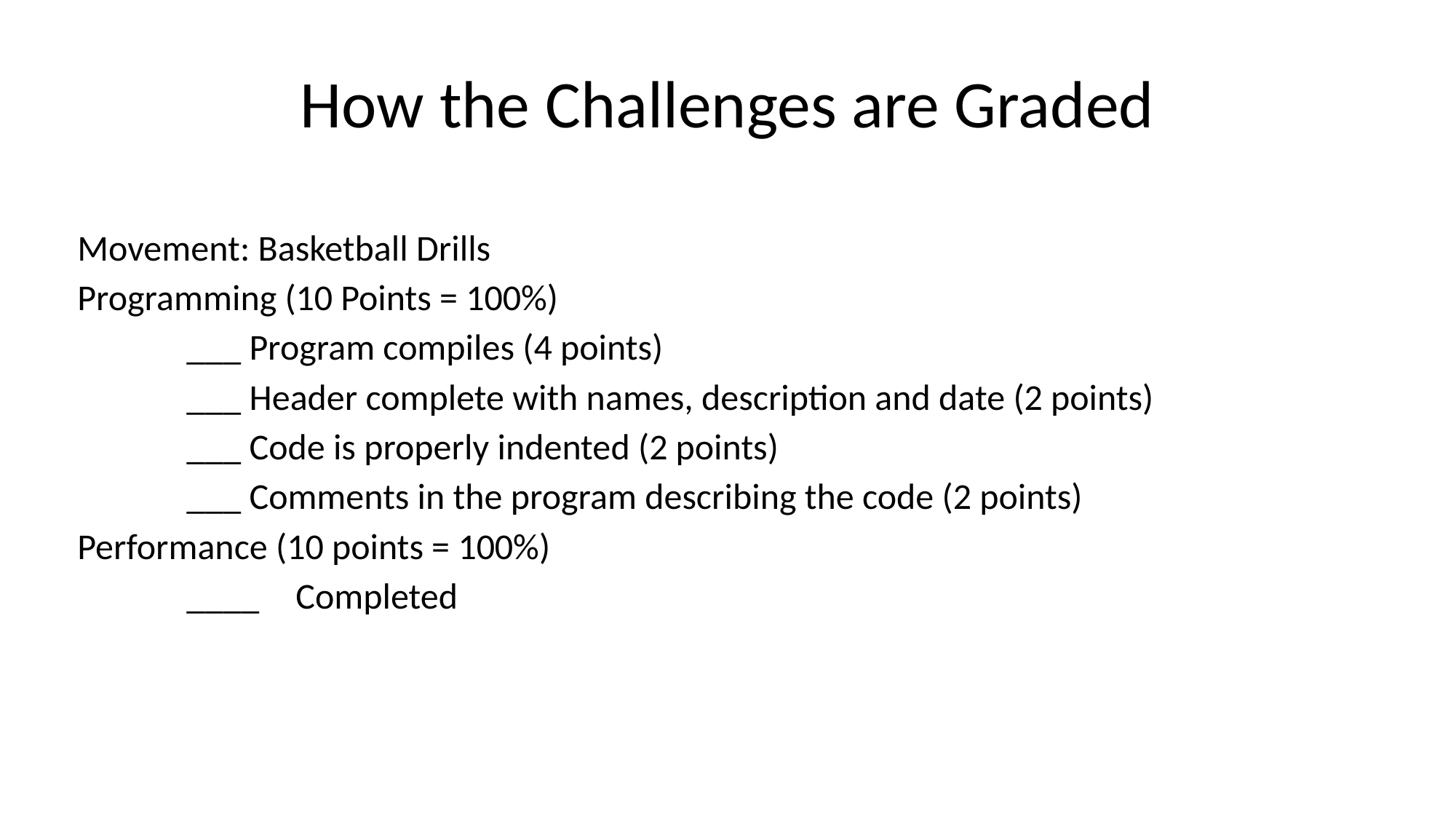

# How the Challenges are Graded
Movement: Basketball Drills
Programming (10 Points = 100%)
  	___ Program compiles (4 points)
  	___ Header complete with names, description and date (2 points)
  	___ Code is properly indented (2 points)
  	___ Comments in the program describing the code (2 points)
Performance (10 points = 100%)
	____	Completed